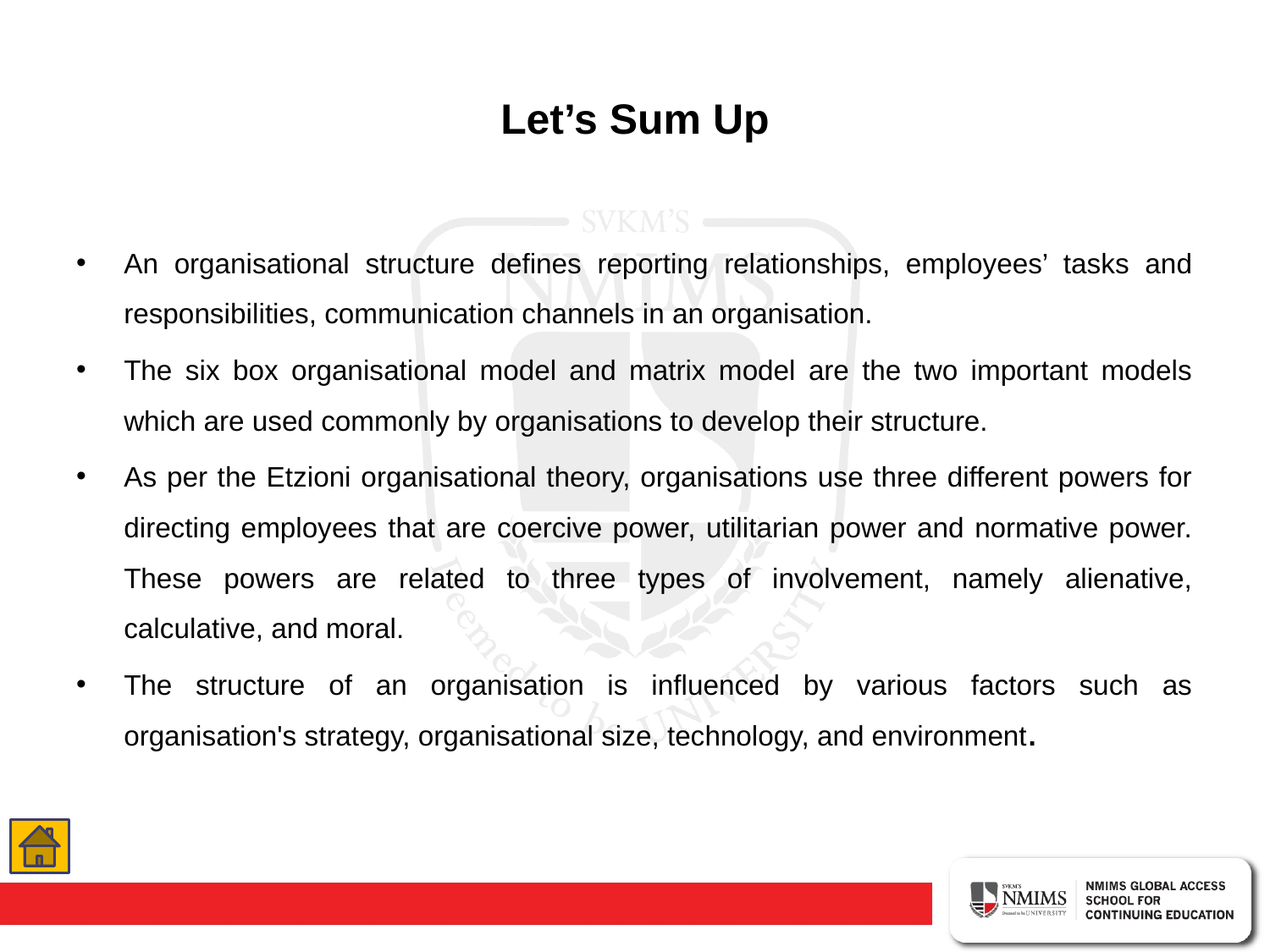

# Let’s Sum Up
An organisational structure defines reporting relationships, employees’ tasks and responsibilities, communication channels in an organisation.
The six box organisational model and matrix model are the two important models which are used commonly by organisations to develop their structure.
As per the Etzioni organisational theory, organisations use three different powers for directing employees that are coercive power, utilitarian power and normative power. These powers are related to three types of involvement, namely alienative, calculative, and moral.
The structure of an organisation is influenced by various factors such as organisation's strategy, organisational size, technology, and environment.